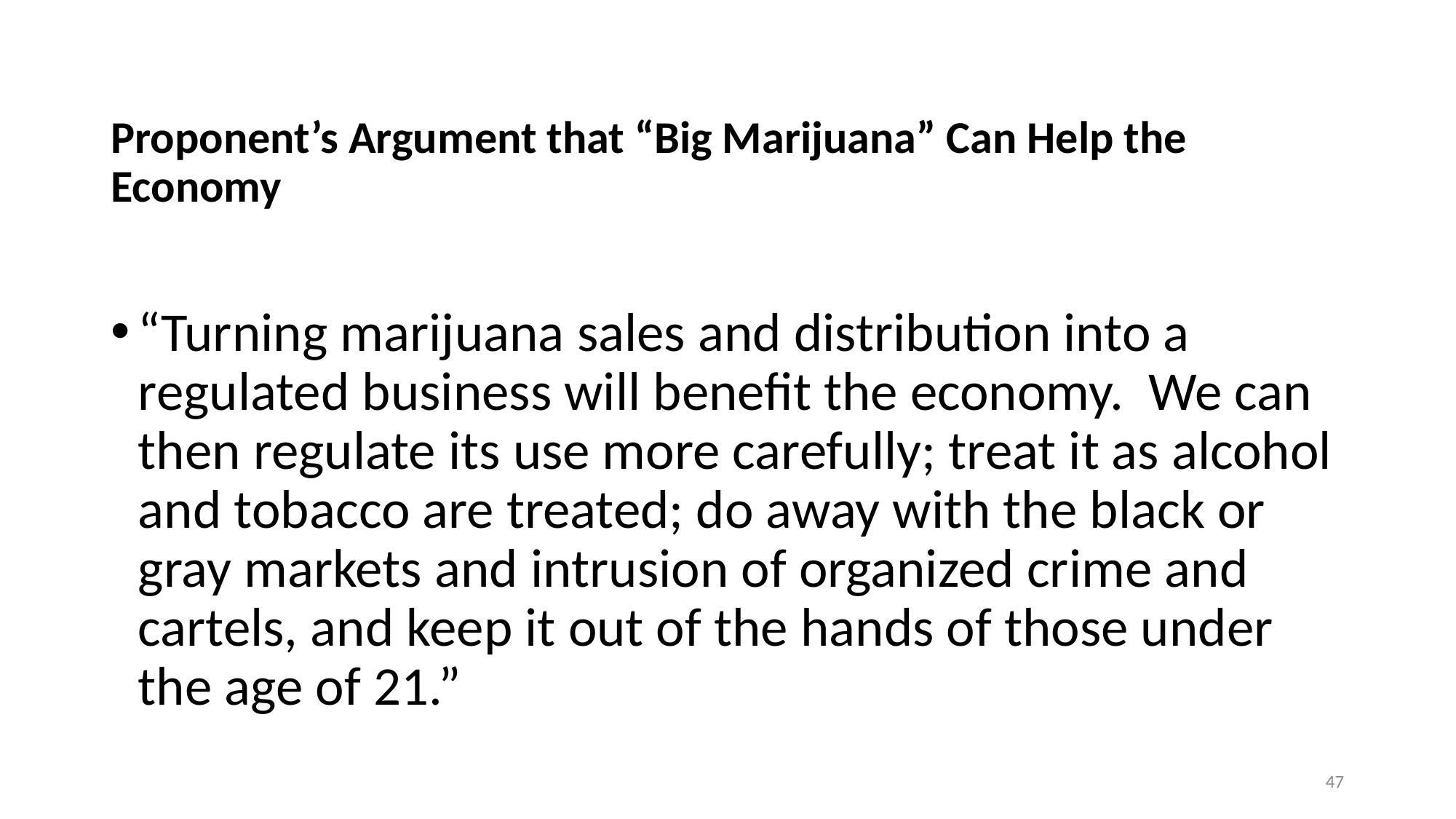

# Proponent’s Argument that “Big Marijuana” Can Help the Economy

“Turning marijuana sales and distribution into a regulated business will benefit the economy.  We can then regulate its use more carefully; treat it as alcohol and tobacco are treated; do away with the black or gray markets and intrusion of organized crime and cartels, and keep it out of the hands of those under the age of 21.”

47